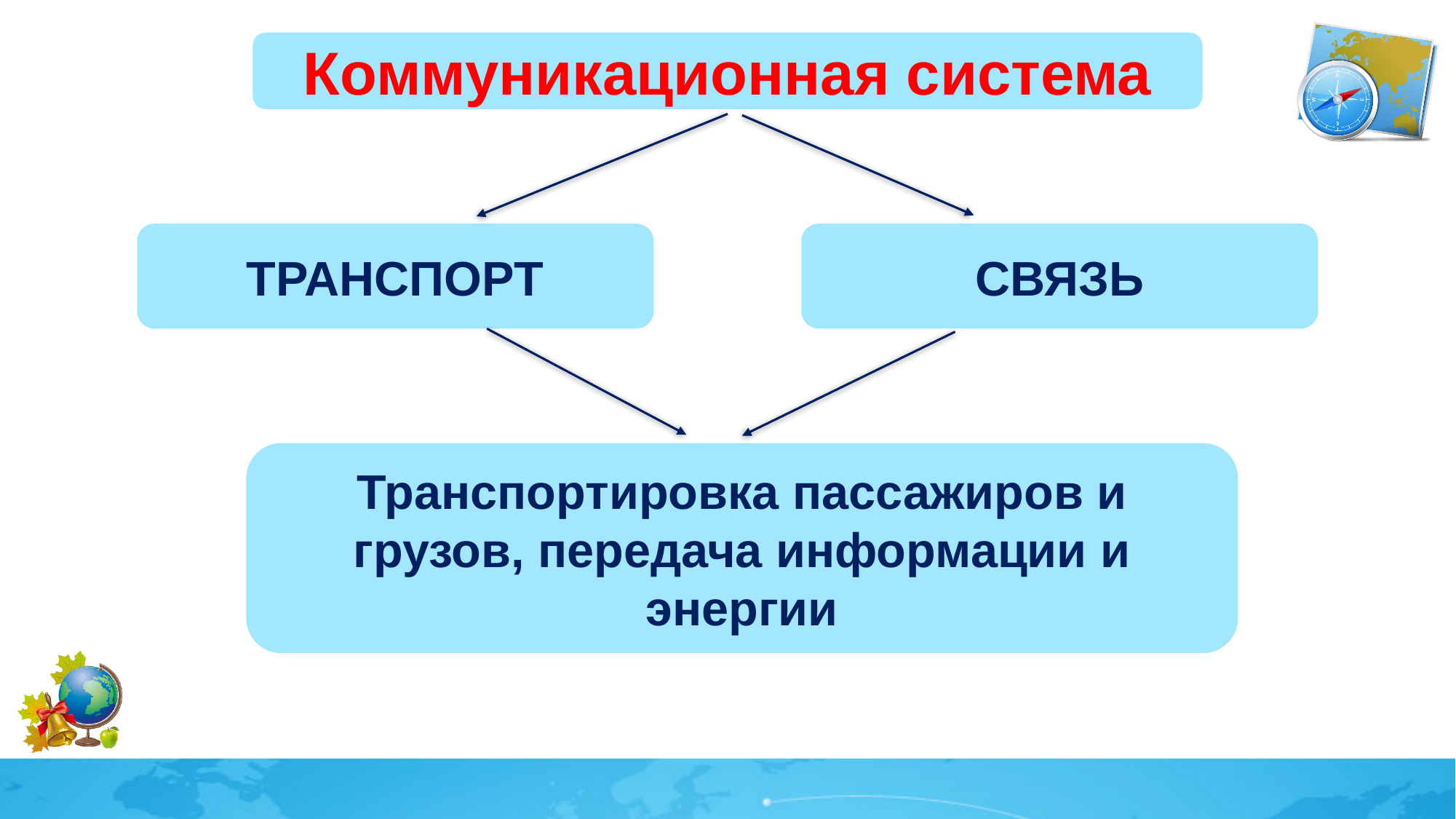

Коммуникационная система
СВЯЗЬ
ТРАНСПОРТ
Транспортировка пассажиров и грузов, передача информации и энергии